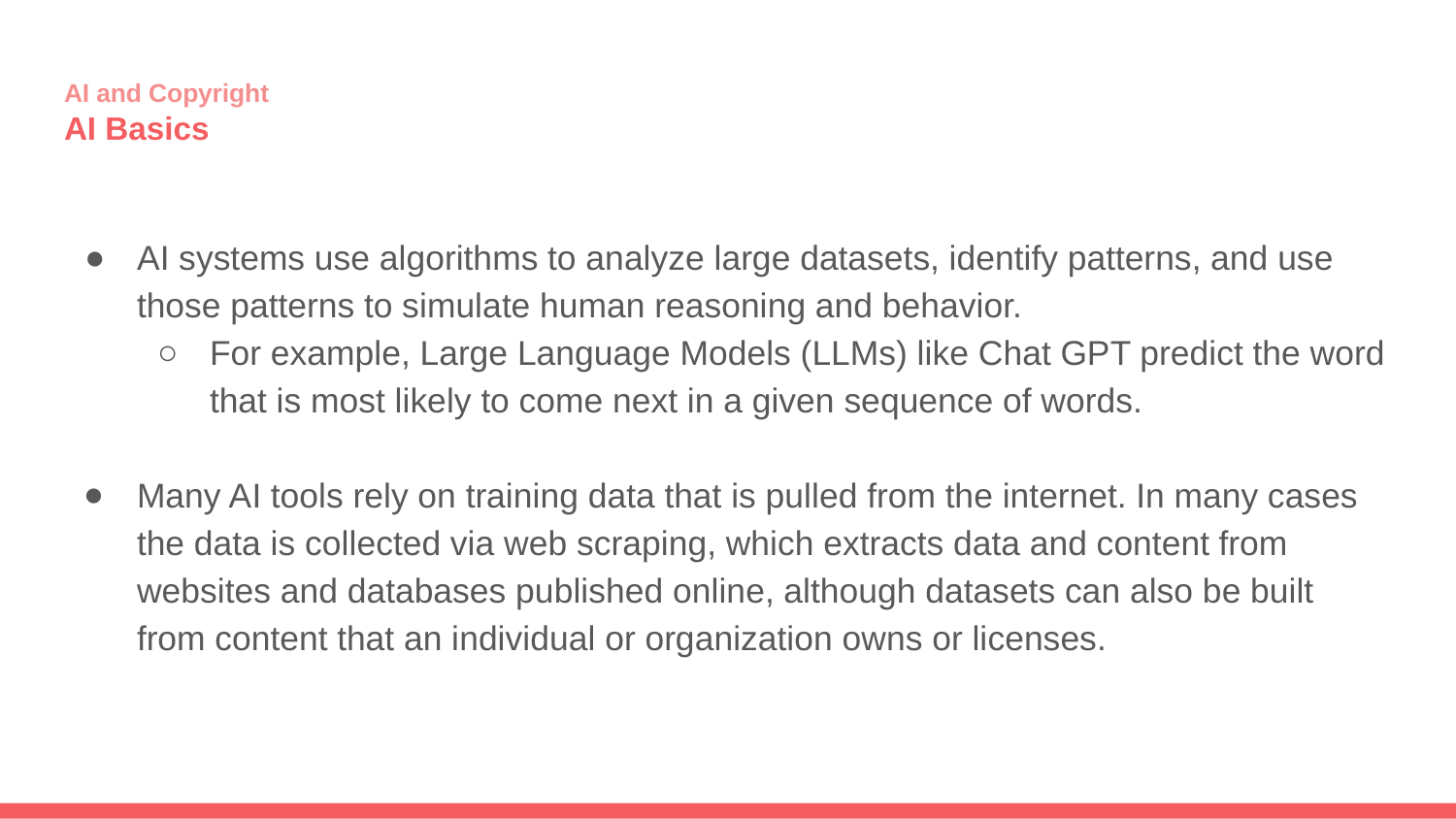

# AI and Copyright
AI Basics
AI systems use algorithms to analyze large datasets, identify patterns, and use those patterns to simulate human reasoning and behavior.
For example, Large Language Models (LLMs) like Chat GPT predict the word that is most likely to come next in a given sequence of words.

Many AI tools rely on training data that is pulled from the internet. In many cases the data is collected via web scraping, which extracts data and content from websites and databases published online, although datasets can also be built from content that an individual or organization owns or licenses.